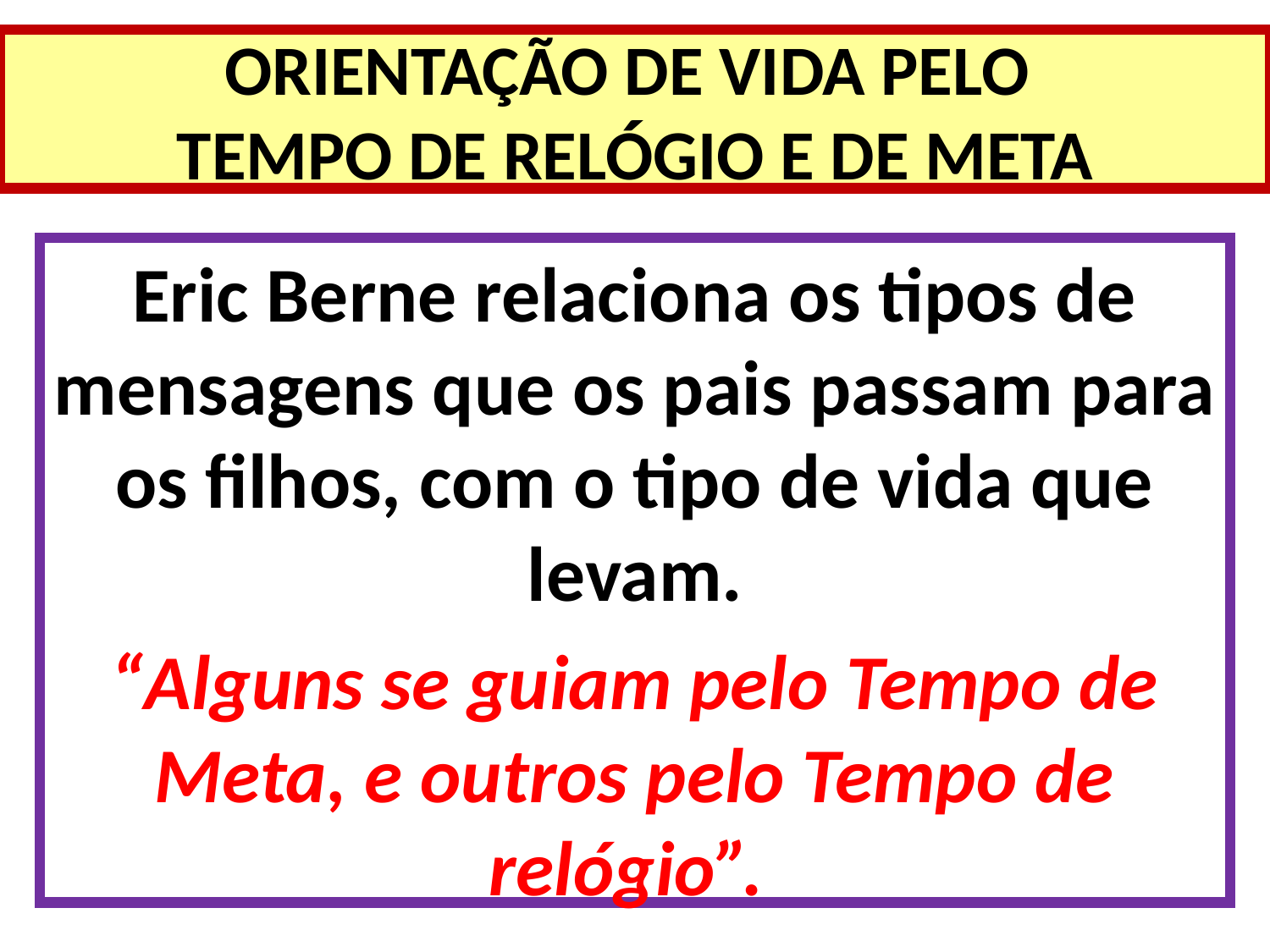

# ORIENTAÇÃO DE VIDA PELO TEMPO DE RELÓGIO E DE META
Eric Berne relaciona os tipos de mensagens que os pais passam para os filhos, com o tipo de vida que levam.
“Alguns se guiam pelo Tempo de Meta, e outros pelo Tempo de relógio”.